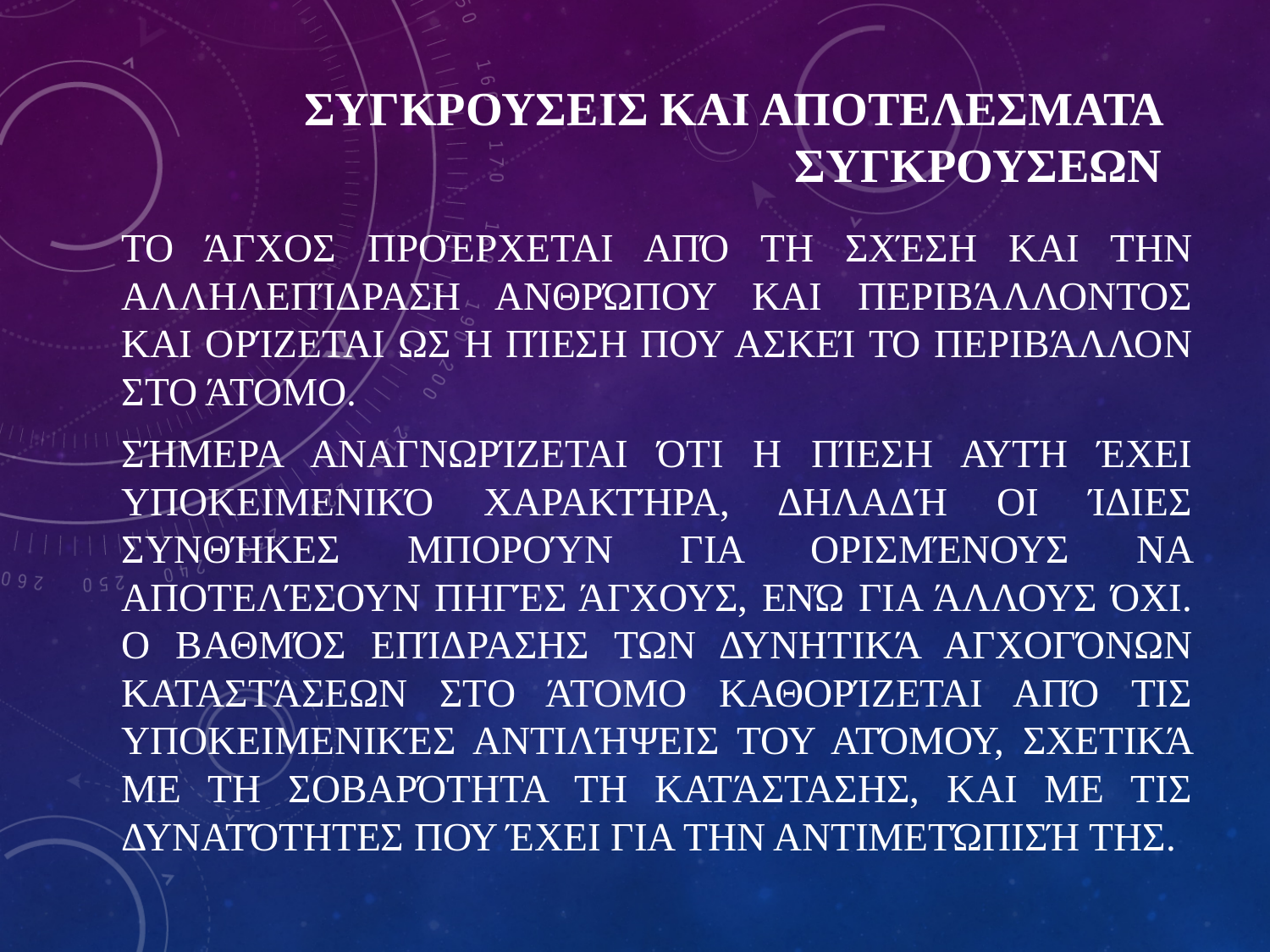

# ΣΥΓΚΡΟΥΣΕΙΣ ΚΑΙ ΑΠΟΤΕΛΕΣΜΑΤΑ ΣΥΓΚΡΟΥΣΕΩΝ
Το άγχος προέρχεται από τη σχέση και την αλληλεπίδραση ανθρώπου και περιβάλλοντος και ορίζεται ως η πίεση που ασκεί το περιβάλλον στο άτομο.
Σήμερα αναγνωρίζεται ότι η πίεση αυτή έχει υποκειμενικό χαρακτήρα, δηλαδή οι ίδιες συνθήκες μπορούν για ορισμένους να αποτελέσουν πηγές άγχους, ενώ για άλλους όχι. Ο βαθμός επίδρασης των δυνητικά αγχογόνων καταστάσεων στο άτομο καθορίζεται από τις υποκειμενικές αντιλήψεις του ατόμου, σχετικά με τη σοβαρότητα τη κατάστασης, και με τις δυνατότητες που έχει για την αντιμετώπισή της.